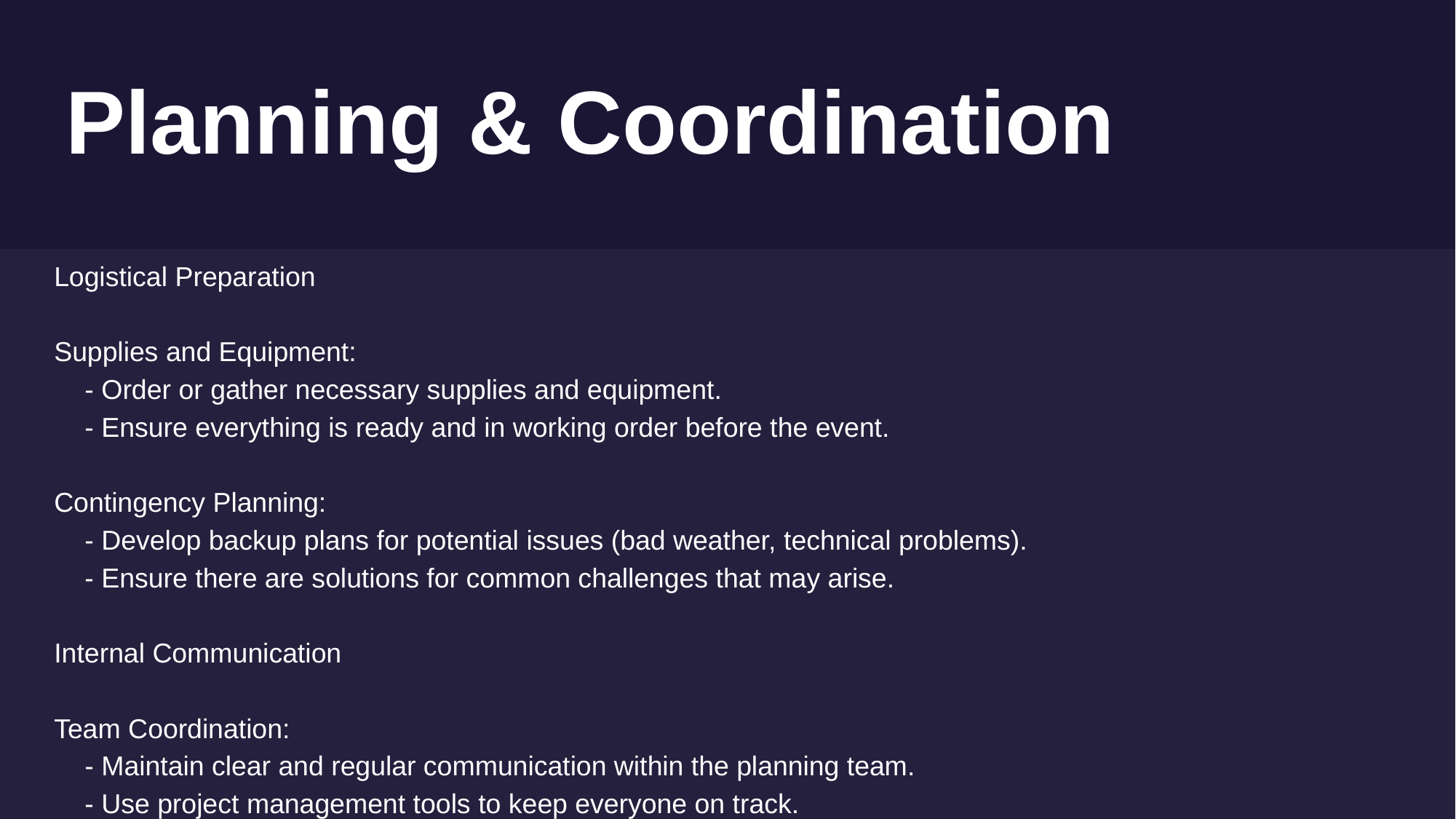

# Planning & Coordination

Logistical Preparation

Supplies and Equipment:
    - Order or gather necessary supplies and equipment.
    - Ensure everything is ready and in working order before the event.

Contingency Planning:
    - Develop backup plans for potential issues (bad weather, technical problems).
    - Ensure there are solutions for common challenges that may arise.

Internal Communication

Team Coordination:
    - Maintain clear and regular communication within the planning team.
    - Use project management tools to keep everyone on track.